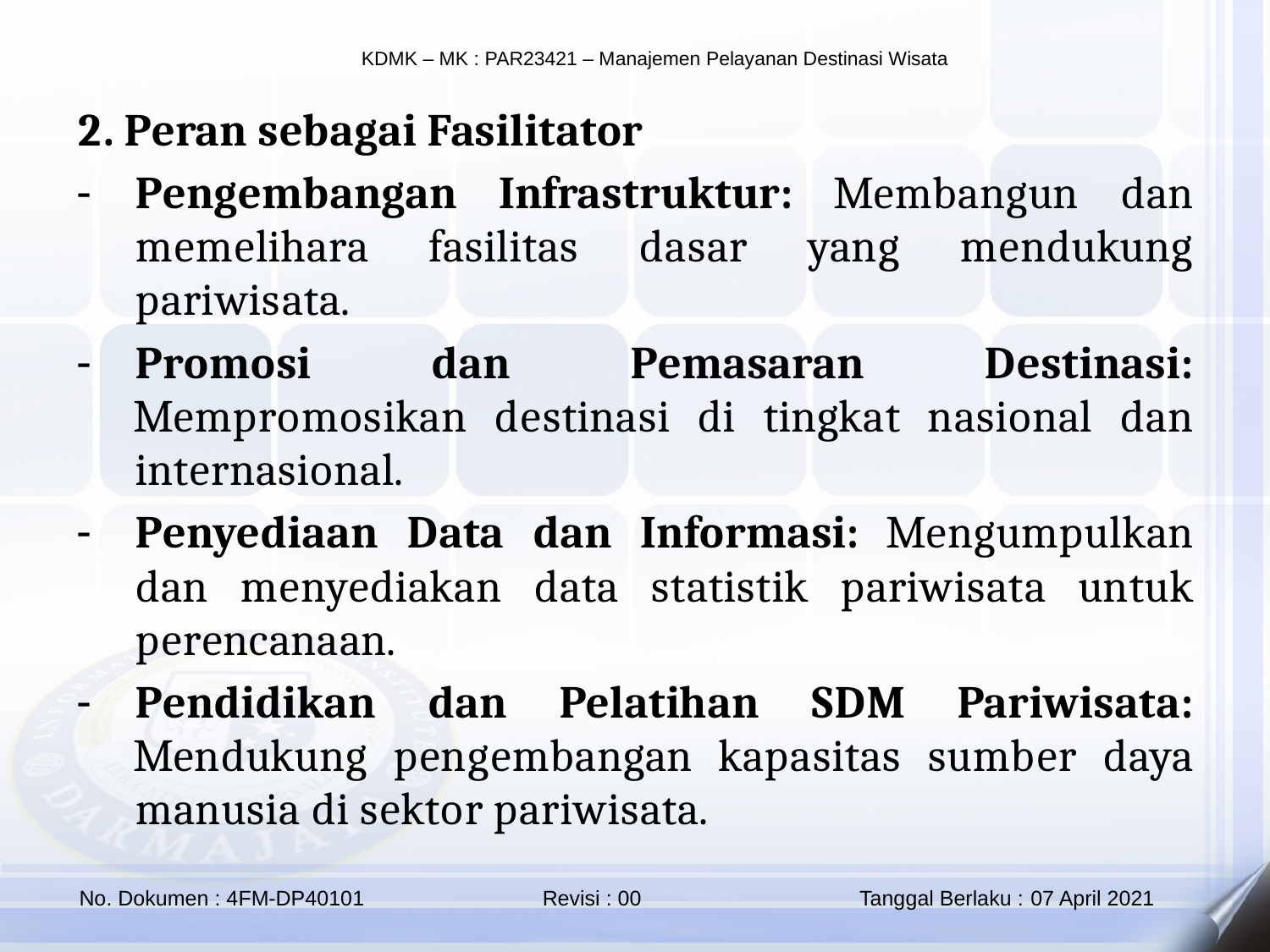

2. Peran sebagai Fasilitator
Pengembangan Infrastruktur: Membangun dan memelihara fasilitas dasar yang mendukung pariwisata.
Promosi dan Pemasaran Destinasi: Mempromosikan destinasi di tingkat nasional dan internasional.
Penyediaan Data dan Informasi: Mengumpulkan dan menyediakan data statistik pariwisata untuk perencanaan.
Pendidikan dan Pelatihan SDM Pariwisata: Mendukung pengembangan kapasitas sumber daya manusia di sektor pariwisata.